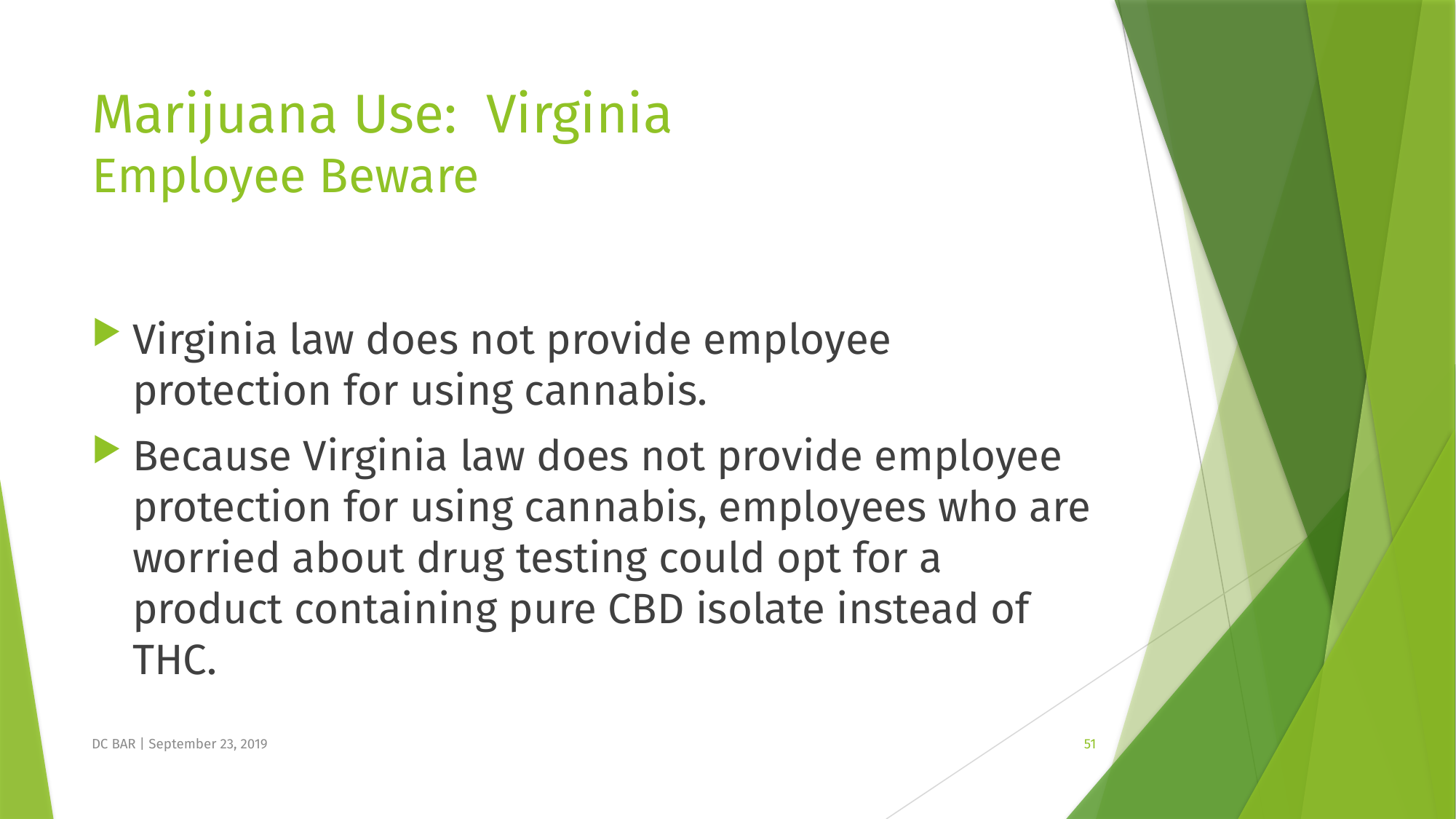

# Marijuana Use:  Virginia Employee Beware

Virginia law does not provide employee protection for using cannabis.
Because Virginia law does not provide employee protection for using cannabis, employees who are worried about drug testing could opt for a product containing pure CBD isolate instead of THC.

DC BAR | September 23, 2019
51